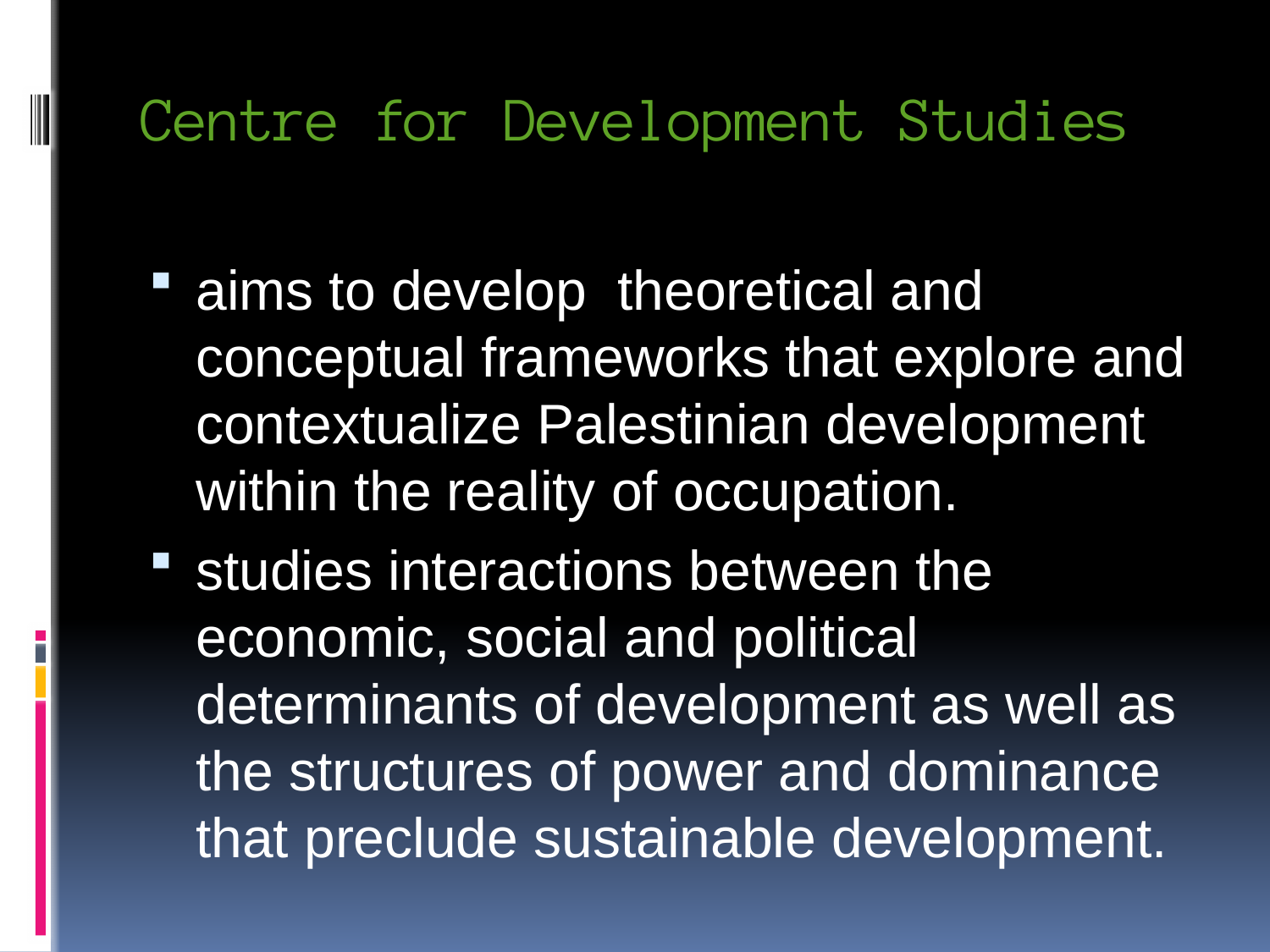

# Centre for Development Studies
aims to develop  theoretical and conceptual frameworks that explore and contextualize Palestinian development within the reality of occupation.
studies interactions between the economic, social and political determinants of development as well as the structures of power and dominance that preclude sustainable development.